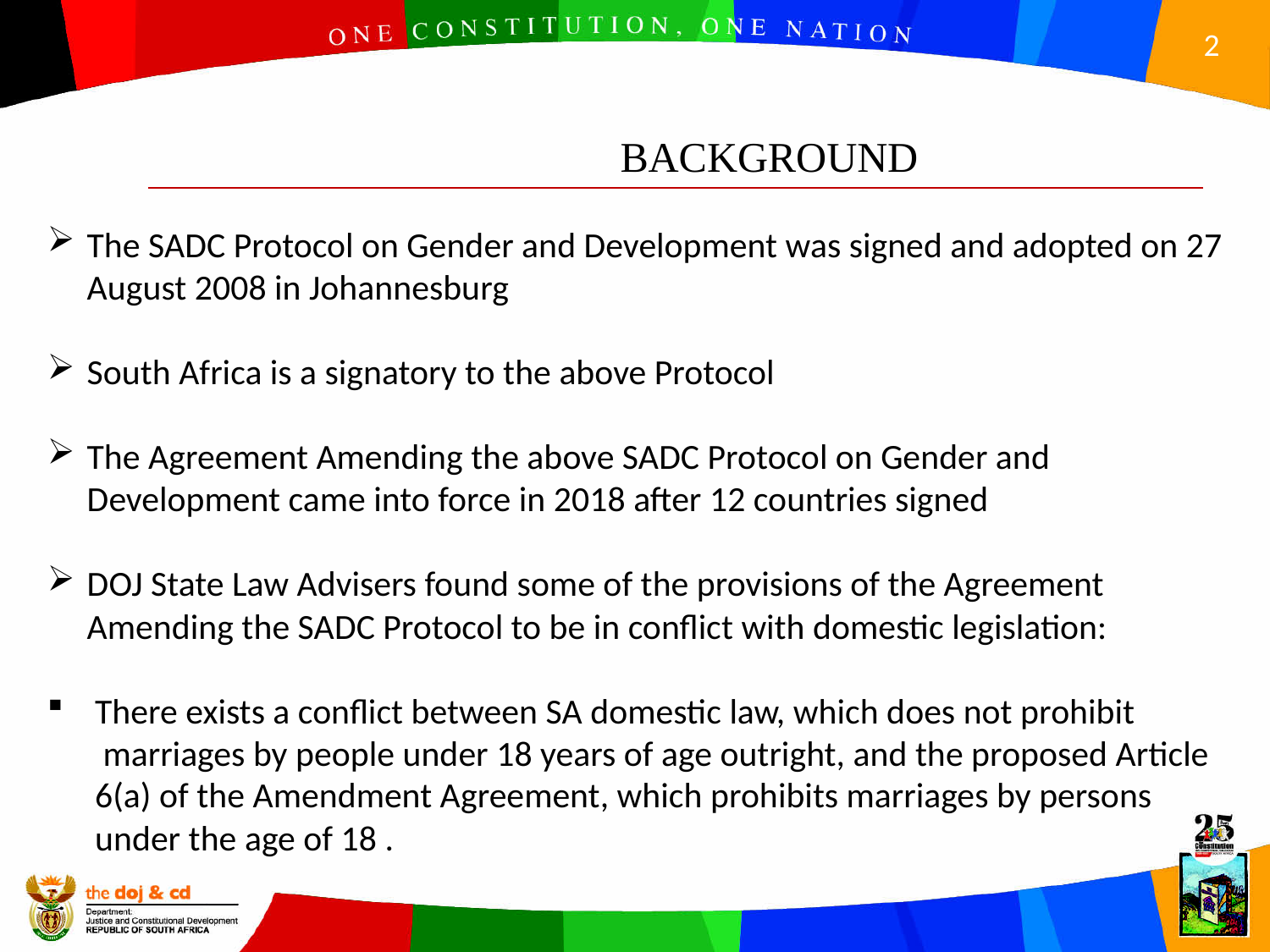

BACKGROUND
The SADC Protocol on Gender and Development was signed and adopted on 27 August 2008 in Johannesburg

South Africa is a signatory to the above Protocol

The Agreement Amending the above SADC Protocol on Gender and Development came into force in 2018 after 12 countries signed

DOJ State Law Advisers found some of the provisions of the Agreement Amending the SADC Protocol to be in conflict with domestic legislation:

There exists a conflict between SA domestic law, which does not prohibit  marriages by people under 18 years of age outright, and the proposed Article 6(a) of the Amendment Agreement, which prohibits marriages by persons under the age of 18 .